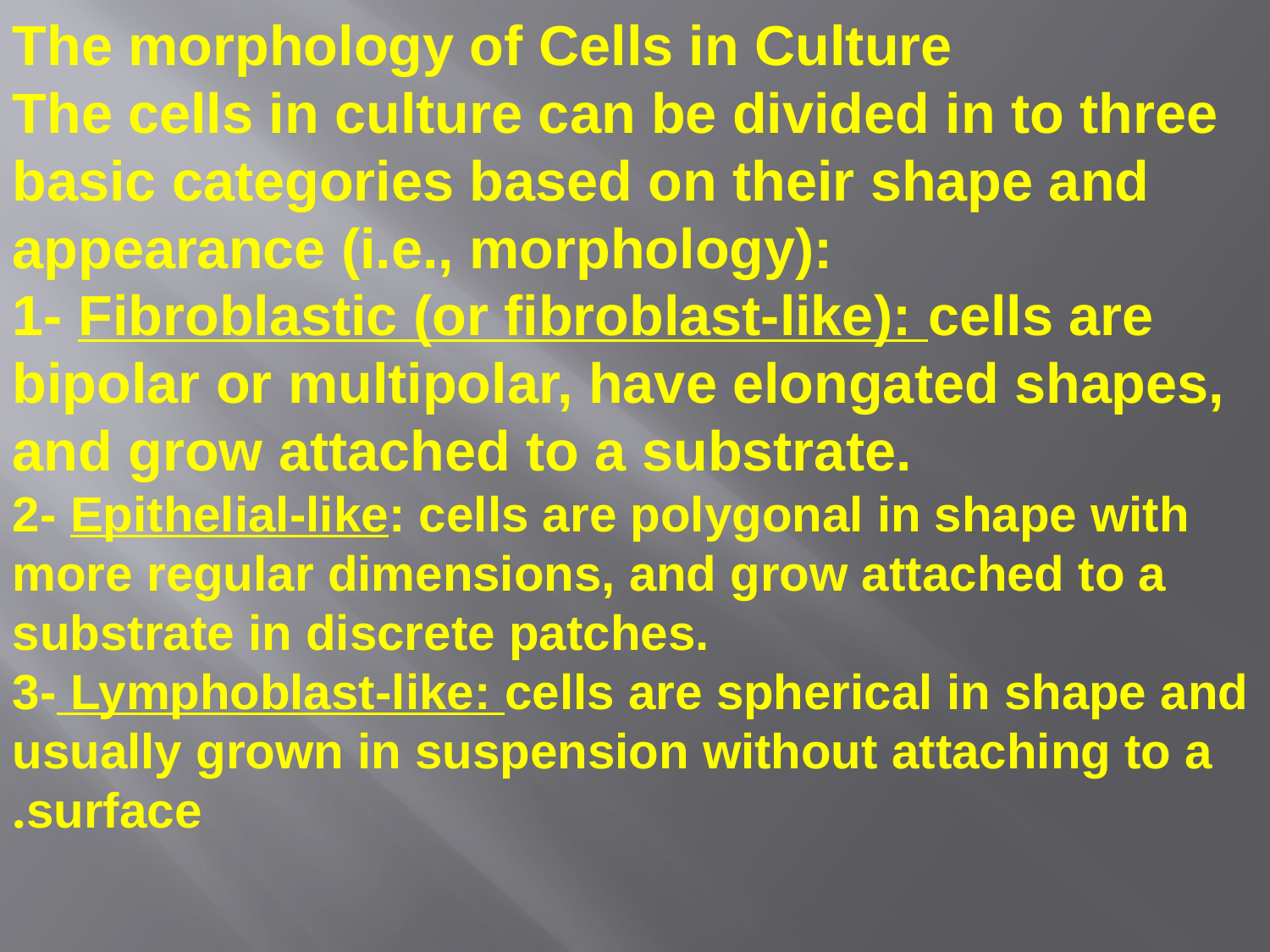

# The morphology of Cells in Culture The cells in culture can be divided in to three basic categories based on their shape and appearance (i.e., morphology): 1- Fibroblastic (or fibroblast-like): cells are bipolar or multipolar, have elongated shapes, and grow attached to a substrate. 2- Epithelial-like: cells are polygonal in shape with more regular dimensions, and grow attached to a substrate in discrete patches. 3- Lymphoblast-like: cells are spherical in shape and usually grown in suspension without attaching to a surface.